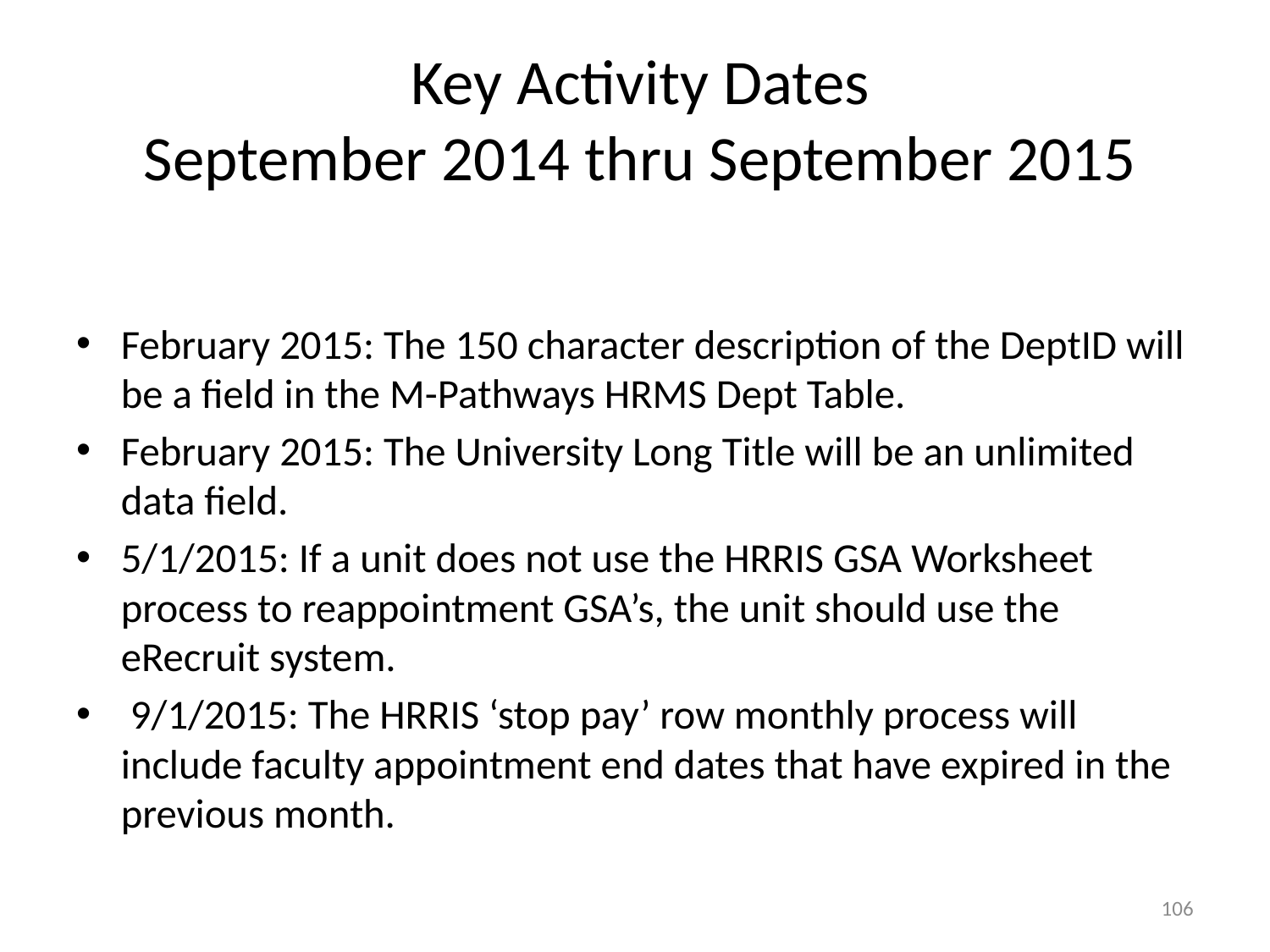

# Key Activity Dates September 2014 thru September 2015

February 2015: The 150 character description of the DeptID will be a field in the M-Pathways HRMS Dept Table.
February 2015: The University Long Title will be an unlimited data field.
5/1/2015: If a unit does not use the HRRIS GSA Worksheet process to reappointment GSA’s, the unit should use the eRecruit system.
 9/1/2015: The HRRIS ‘stop pay’ row monthly process will include faculty appointment end dates that have expired in the previous month.

106